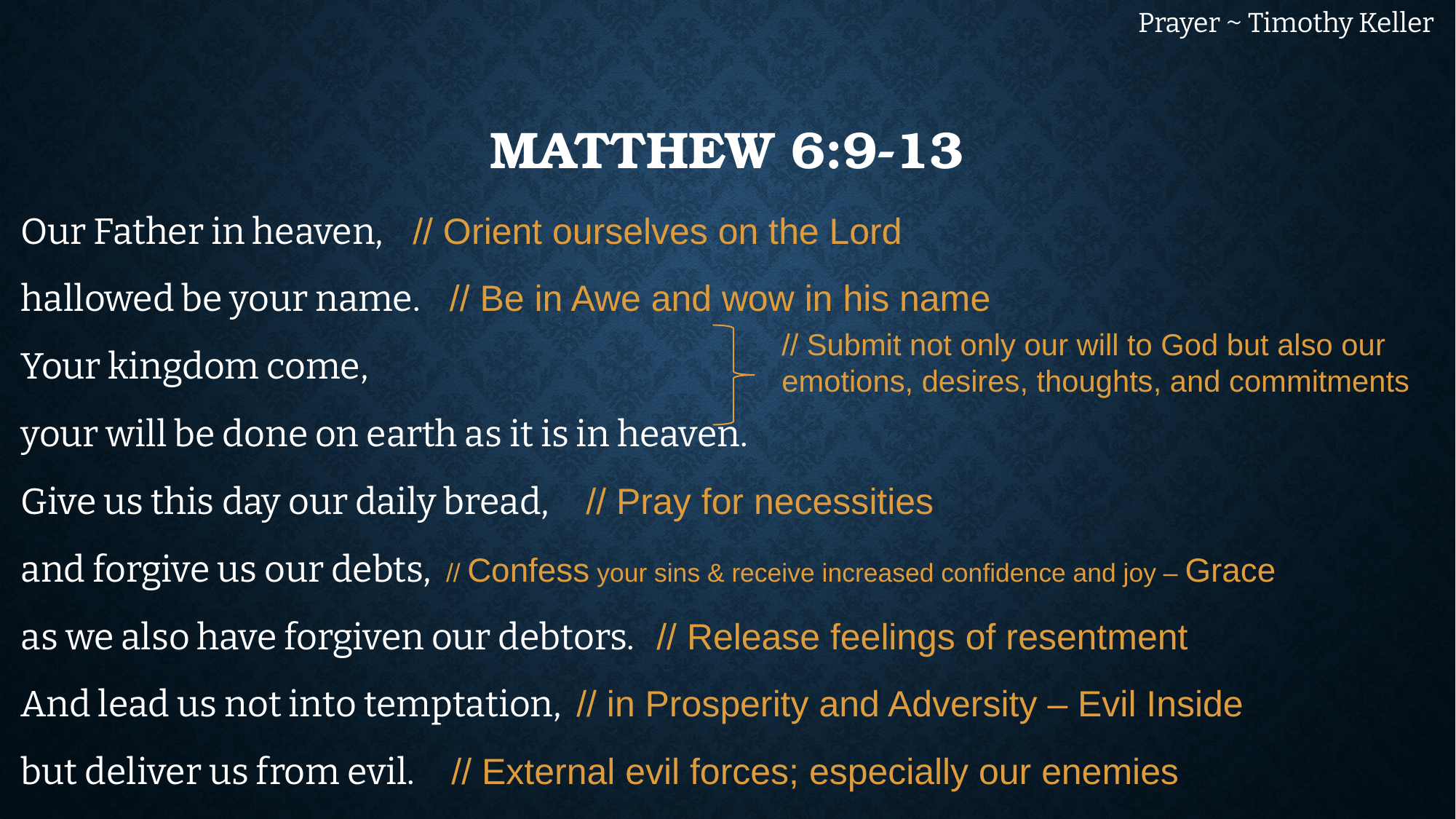

Prayer ~ Timothy Keller
# Matthew 6:9-13
Our Father in heaven,    // Orient ourselves on the Lord
hallowed be your name.    // Be in Awe and wow in his name
Your kingdom come,
your will be done on earth as it is in heaven.
Give us this day our daily bread,     // Pray for necessities
and forgive us our debts,  // Confess your sins & receive increased confidence and joy – Grace
as we also have forgiven our debtors.   // Release feelings of resentment
And lead us not into temptation,  // in Prosperity and Adversity – Evil Inside
but deliver us from evil.     // External evil forces; especially our enemies
// Submit not only our will to God but also our emotions, desires, thoughts, and commitments